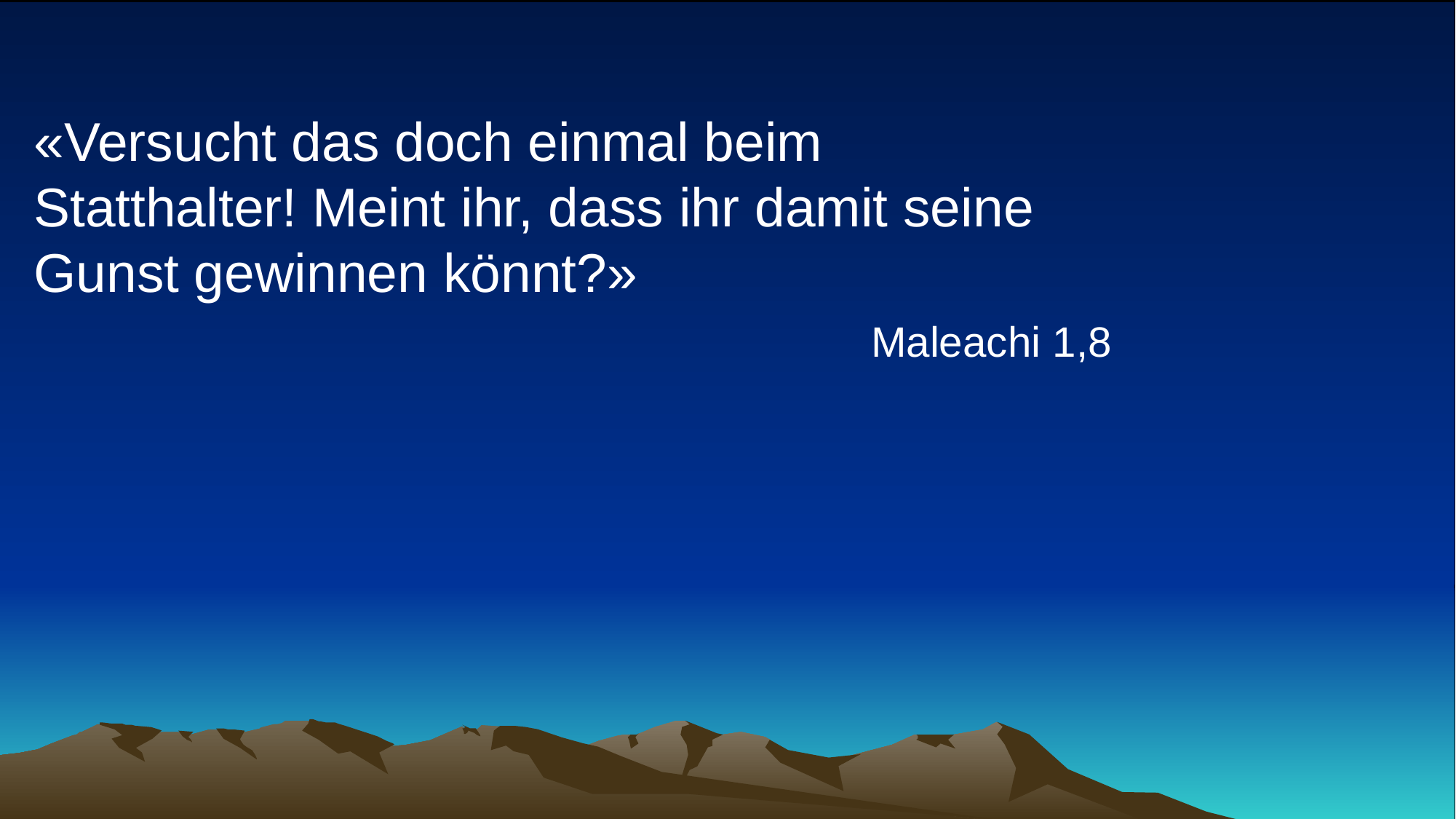

# «Versucht das doch einmal beim Statthalter! Meint ihr, dass ihr damit seine Gunst gewinnen könnt?»
Maleachi 1,8